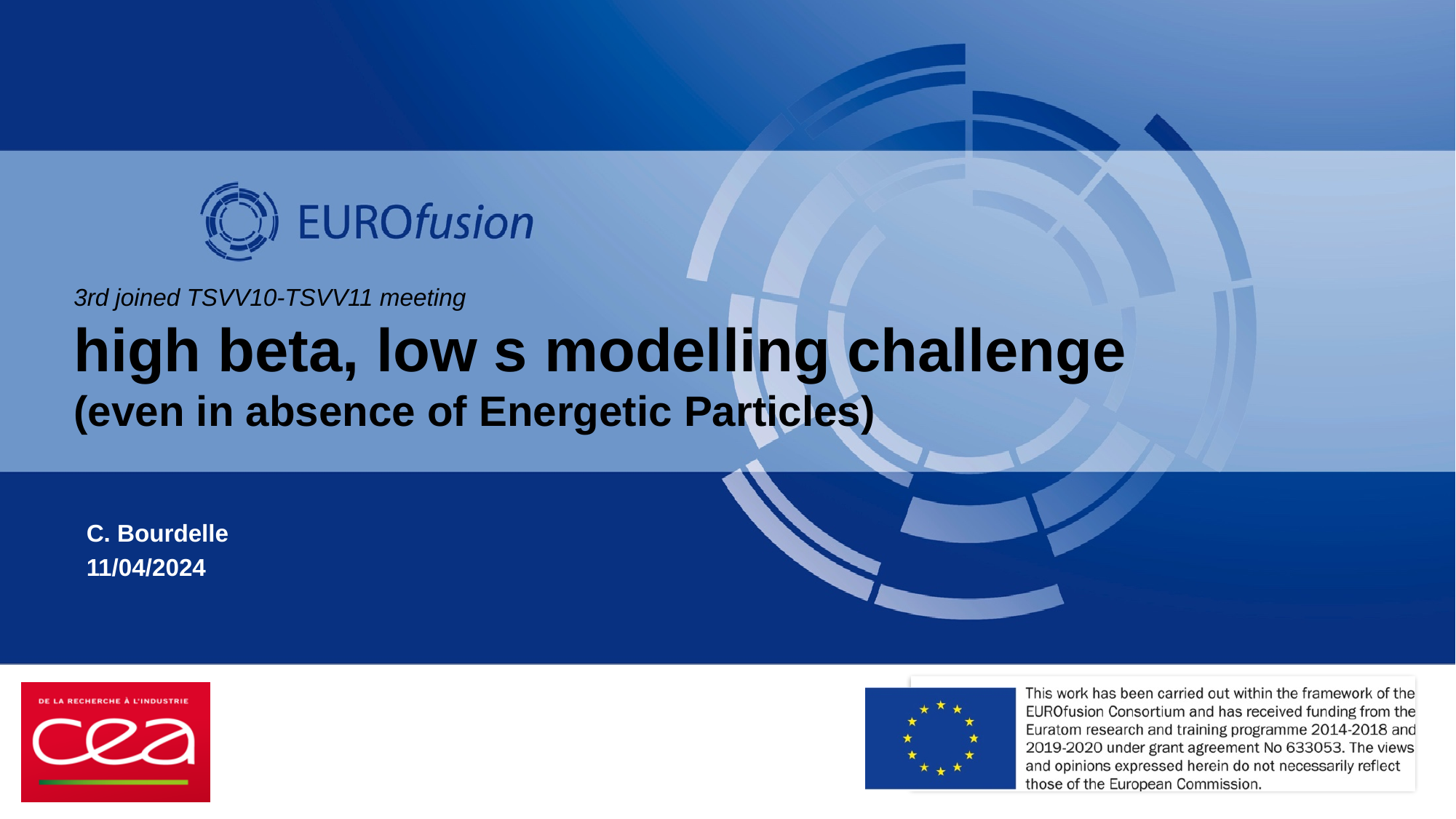

# 3rd joined TSVV10-TSVV11 meeting high beta, low s modelling challenge (even in absence of Energetic Particles)
C. Bourdelle
11/04/2024